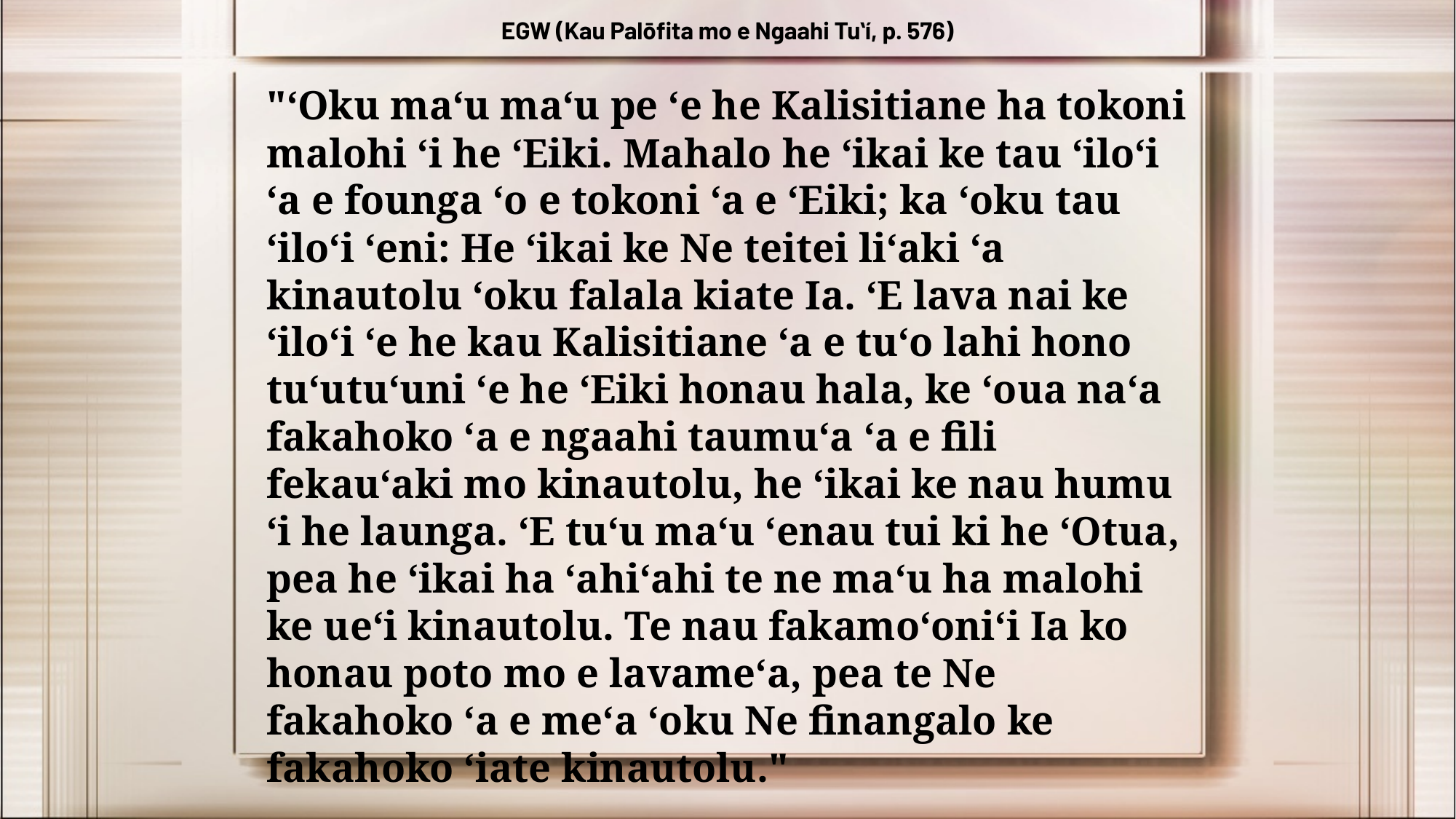

EGW (Kau Palōfita mo e Ngaahi Tuʻí, p. 576)
"ʻOku maʻu maʻu pe ʻe he Kalisitiane ha tokoni malohi ʻi he ʻEiki. Mahalo he ʻikai ke tau ʻiloʻi ʻa e founga ʻo e tokoni ʻa e ʻEiki; ka ʻoku tau ʻiloʻi ʻeni: He ʻikai ke Ne teitei liʻaki ʻa kinautolu ʻoku falala kiate Ia. ʻE lava nai ke ʻiloʻi ʻe he kau Kalisitiane ʻa e tuʻo lahi hono tuʻutuʻuni ʻe he ʻEiki honau hala, ke ʻoua naʻa fakahoko ʻa e ngaahi taumuʻa ʻa e fili fekauʻaki mo kinautolu, he ʻikai ke nau humu ʻi he launga. ʻE tuʻu maʻu ʻenau tui ki he ʻOtua, pea he ʻikai ha ʻahiʻahi te ne maʻu ha malohi ke ueʻi kinautolu. Te nau fakamoʻoniʻi Ia ko honau poto mo e lavameʻa, pea te Ne fakahoko ʻa e meʻa ʻoku Ne finangalo ke fakahoko ʻiate kinautolu."